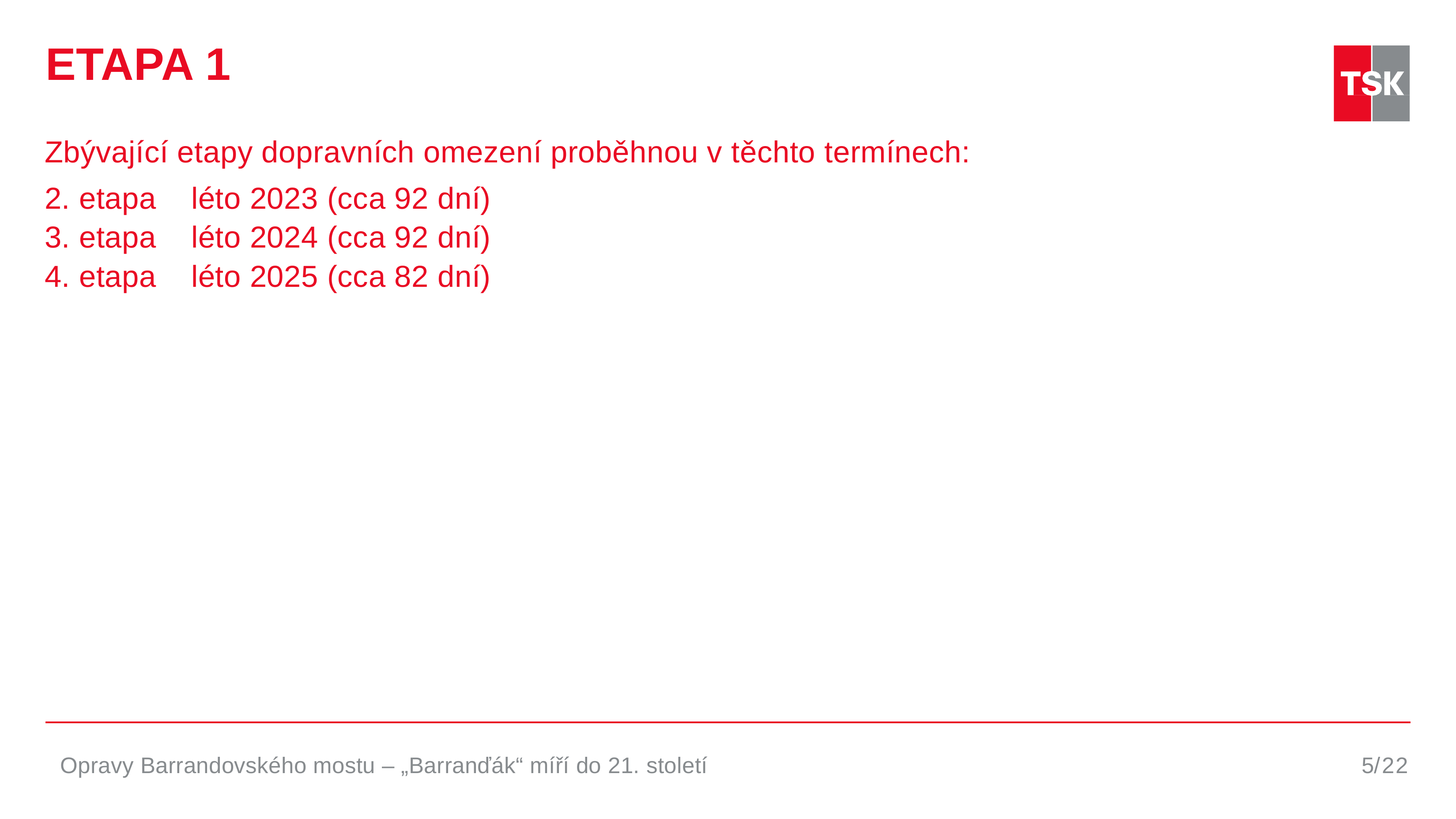

# ETAPA 1

Zbývající etapy dopravních omezení proběhnou v těchto termínech:
2. etapa    léto 2023 (cca 92 dní)
3. etapa    léto 2024 (cca 92 dní)
4. etapa    léto 2025 (cca 82 dní)
Opravy Barrandovského mostu – „Barranďák“ míří do 21. století
5/22